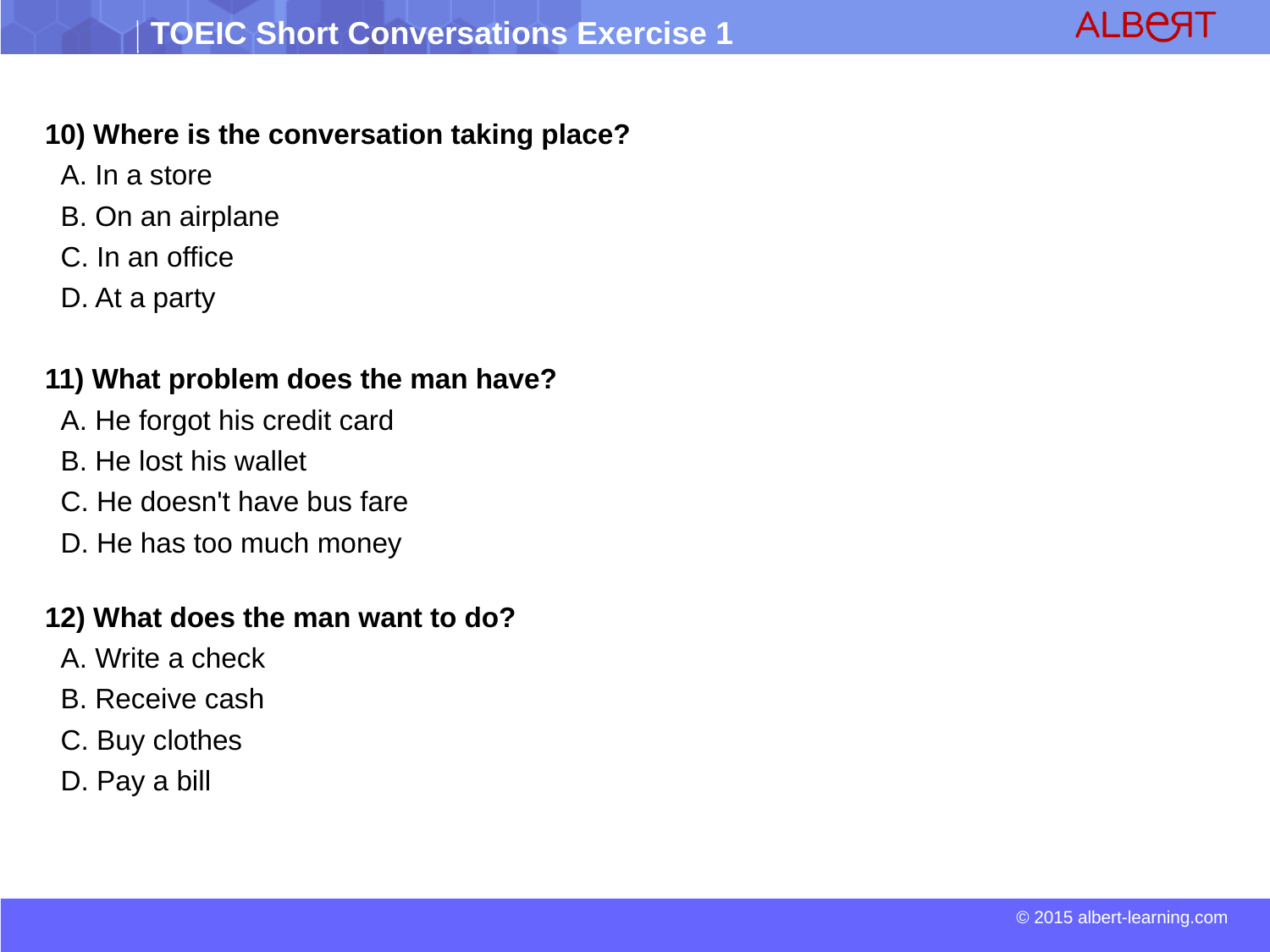

10) Where is the conversation taking place?
  A. In a store
  B. On an airplane
  C. In an office
  D. At a party

11) What problem does the man have?
  A. He forgot his credit card
  B. He lost his wallet
  C. He doesn't have bus fare
  D. He has too much money
12) What does the man want to do?
  A. Write a check
  B. Receive cash
  C. Buy clothes
  D. Pay a bill